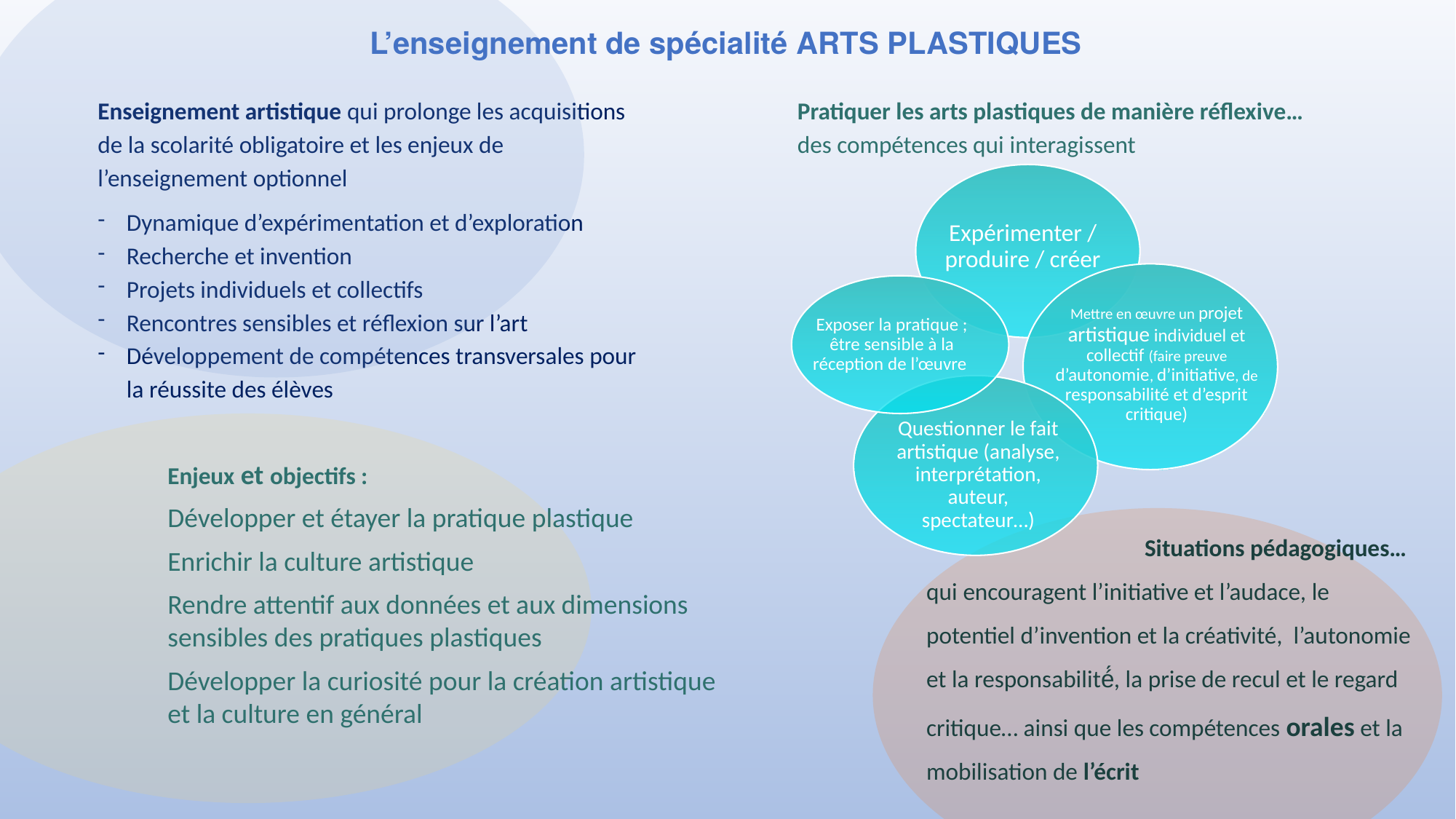

L’enseignement de spécialité ARTS PLASTIQUES
Enseignement artistique qui prolonge les acquisitions de la scolarité obligatoire et les enjeux de l’enseignement optionnel
Dynamique d’expérimentation et d’exploration
Recherche et invention
Projets individuels et collectifs
Rencontres sensibles et réflexion sur l’art
Développement de compétences transversales pour la réussite des élèves
Pratiquer les arts plastiques de manière réflexive…
des compétences qui interagissent

Expérimenter / produire / créer

Mettre en œuvre un projet artistique individuel et collectif (faire preuve d’autonomie, d’initiative, de responsabilité et d’esprit critique)

Exposer la pratique ; être sensible à la réception de l’œuvre

Questionner le fait artistique (analyse, interprétation, auteur, spectateur…)

Enjeux et objectifs :
Développer et étayer la pratique plastique
Enrichir la culture artistique
Rendre attentif aux données et aux dimensions sensibles des pratiques plastiques
Développer la curiosité pour la création artistique et la culture en général

		Situations pédagogiques… qui encouragent l’initiative et l’audace, le potentiel d’invention et la créativité,  l’autonomie et la responsabilité́, la prise de recul et le regard critique… ainsi que les compétences orales et la mobilisation de l’écrit